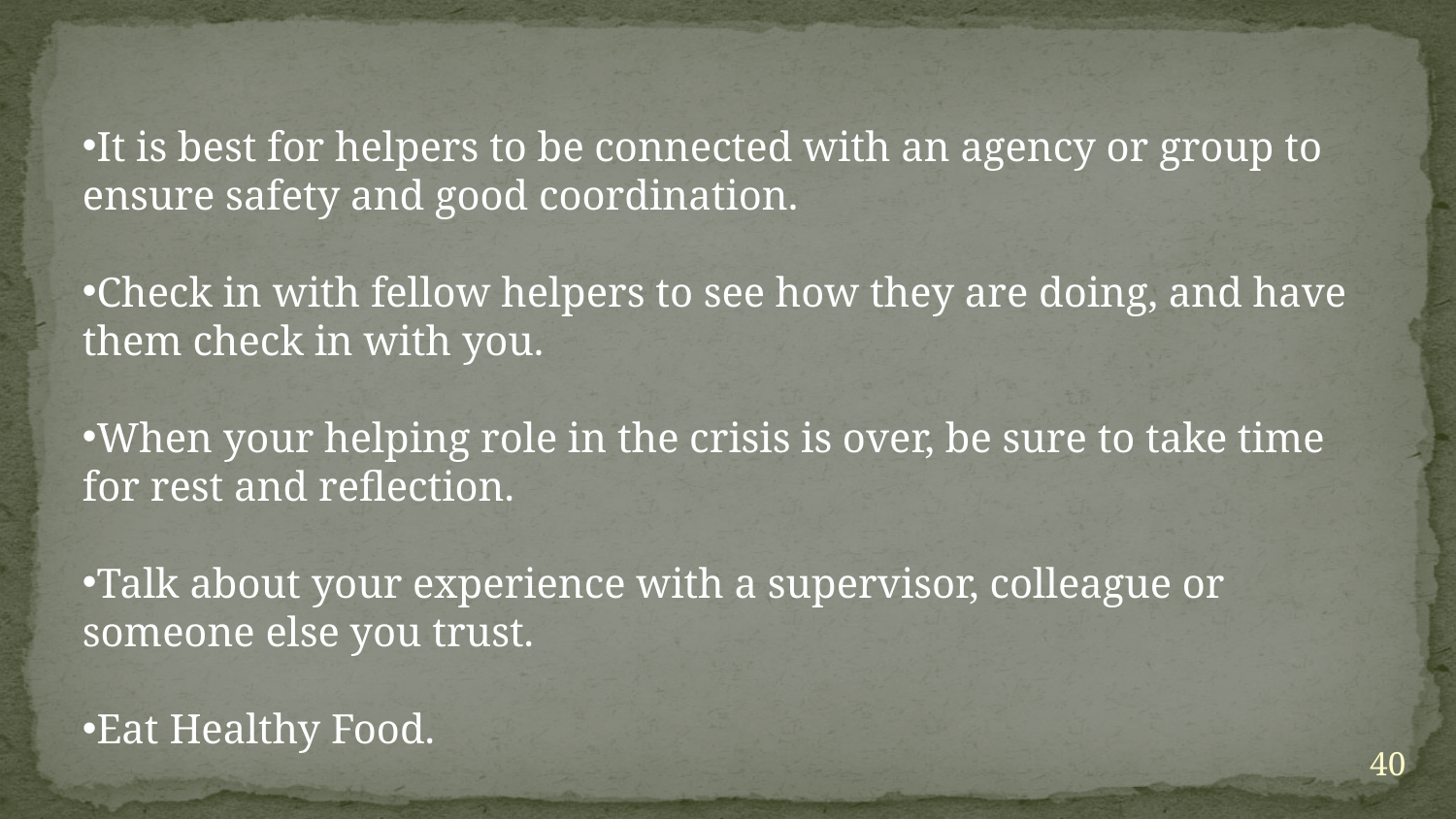

It is best for helpers to be connected with an agency or group to ensure safety and good coordination.

Check in with fellow helpers to see how they are doing, and have them check in with you.

When your helping role in the crisis is over, be sure to take time for rest and reflection.

Talk about your experience with a supervisor, colleague or someone else you trust.

Eat Healthy Food.

40